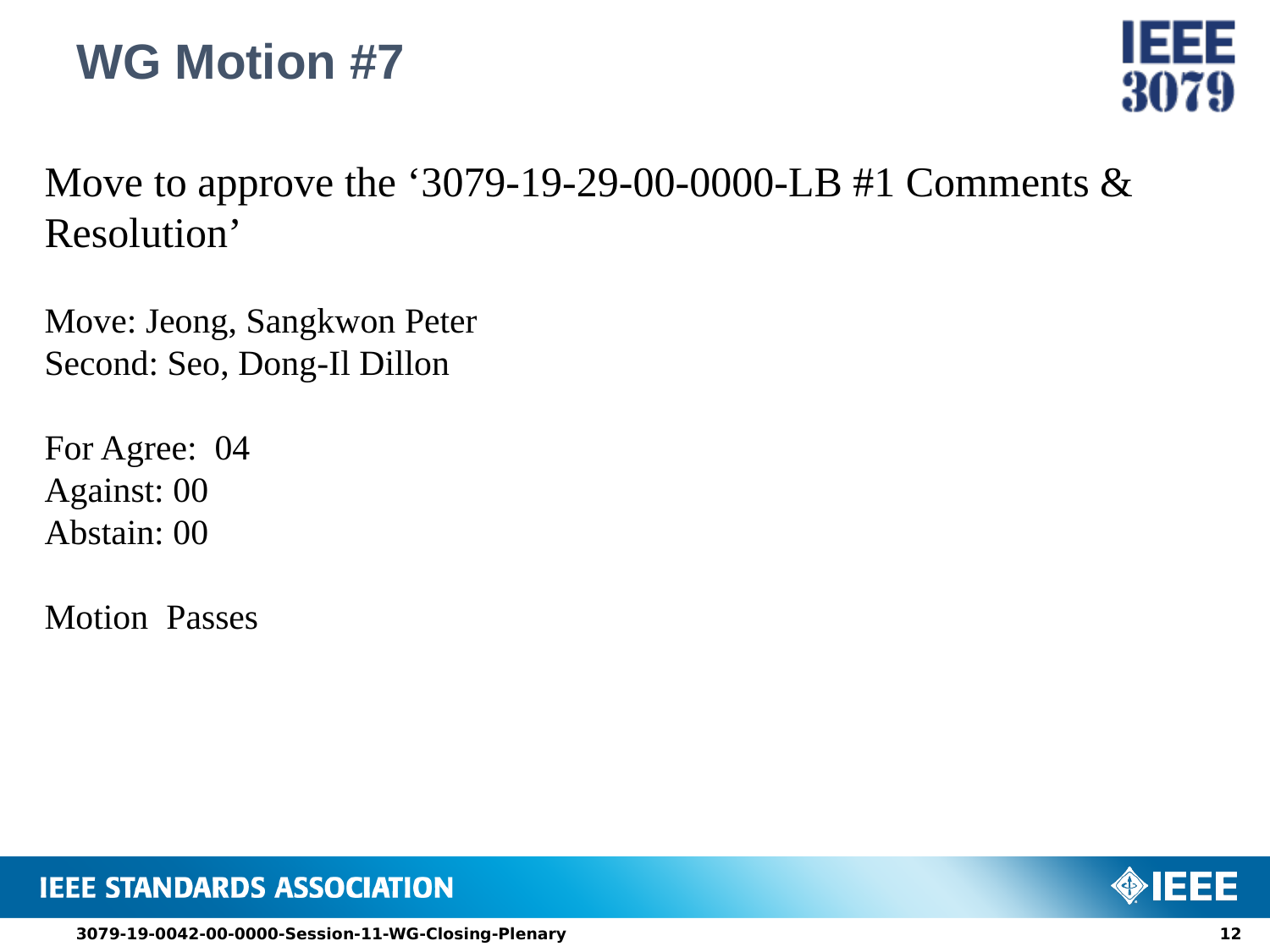

# WG Motion #7
Move to approve the ‘3079-19-29-00-0000-LB #1 Comments & Resolution’

Move: Jeong, Sangkwon Peter
Second: Seo, Dong-Il Dillon

For Agree:  04
Against: 00
Abstain: 00

Motion  Passes
3079-19-0042-00-0000-Session-11-WG-Closing-Plenary
12